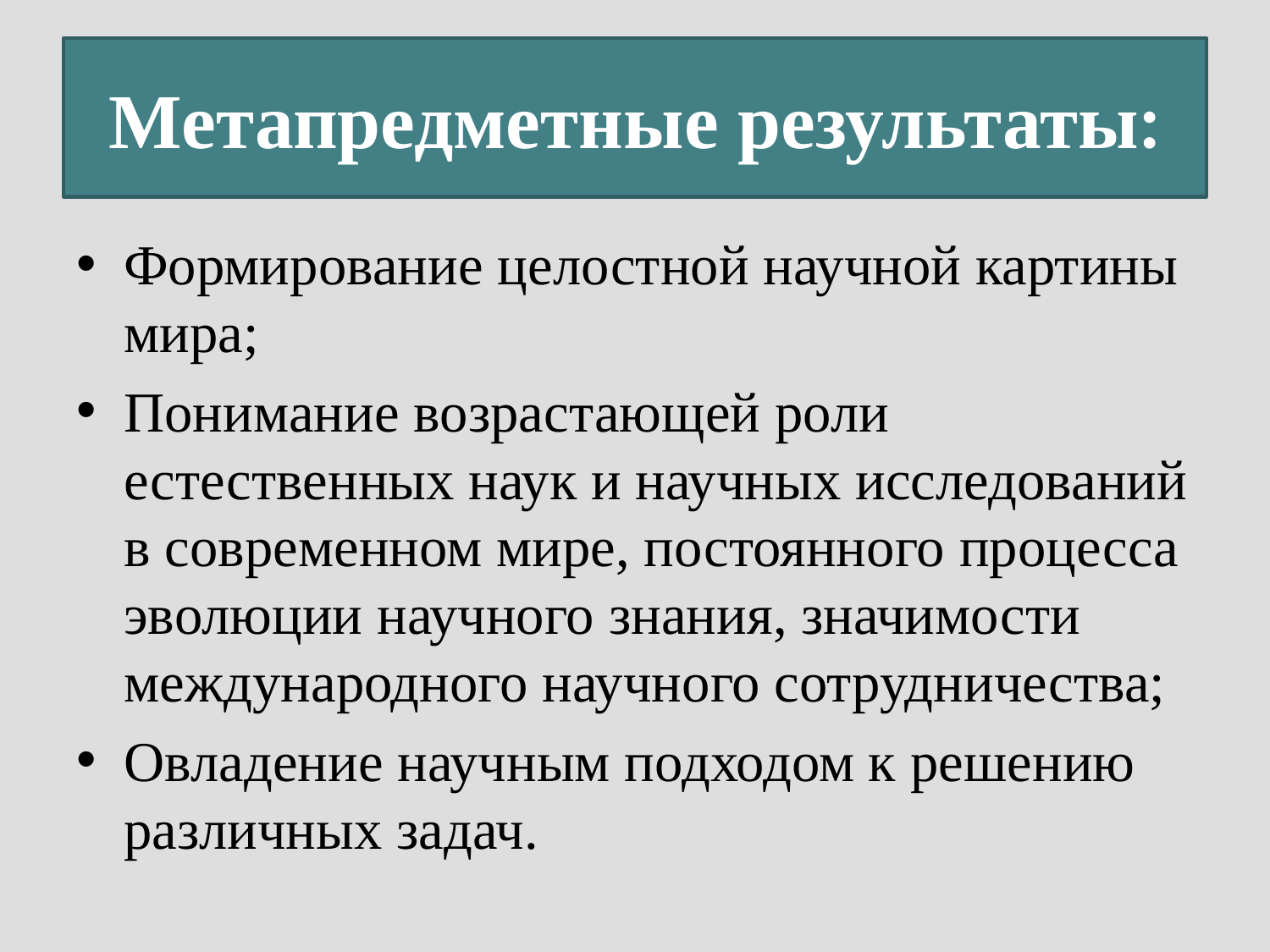

# Метапредметные результаты:
Формирование целостной научной картины мира;
Понимание возрастающей роли естественных наук и научных исследований в современном мире, постоянного процесса эволюции научного знания, значимости международного научного сотрудничества;
Овладение научным подходом к решению различных задач.